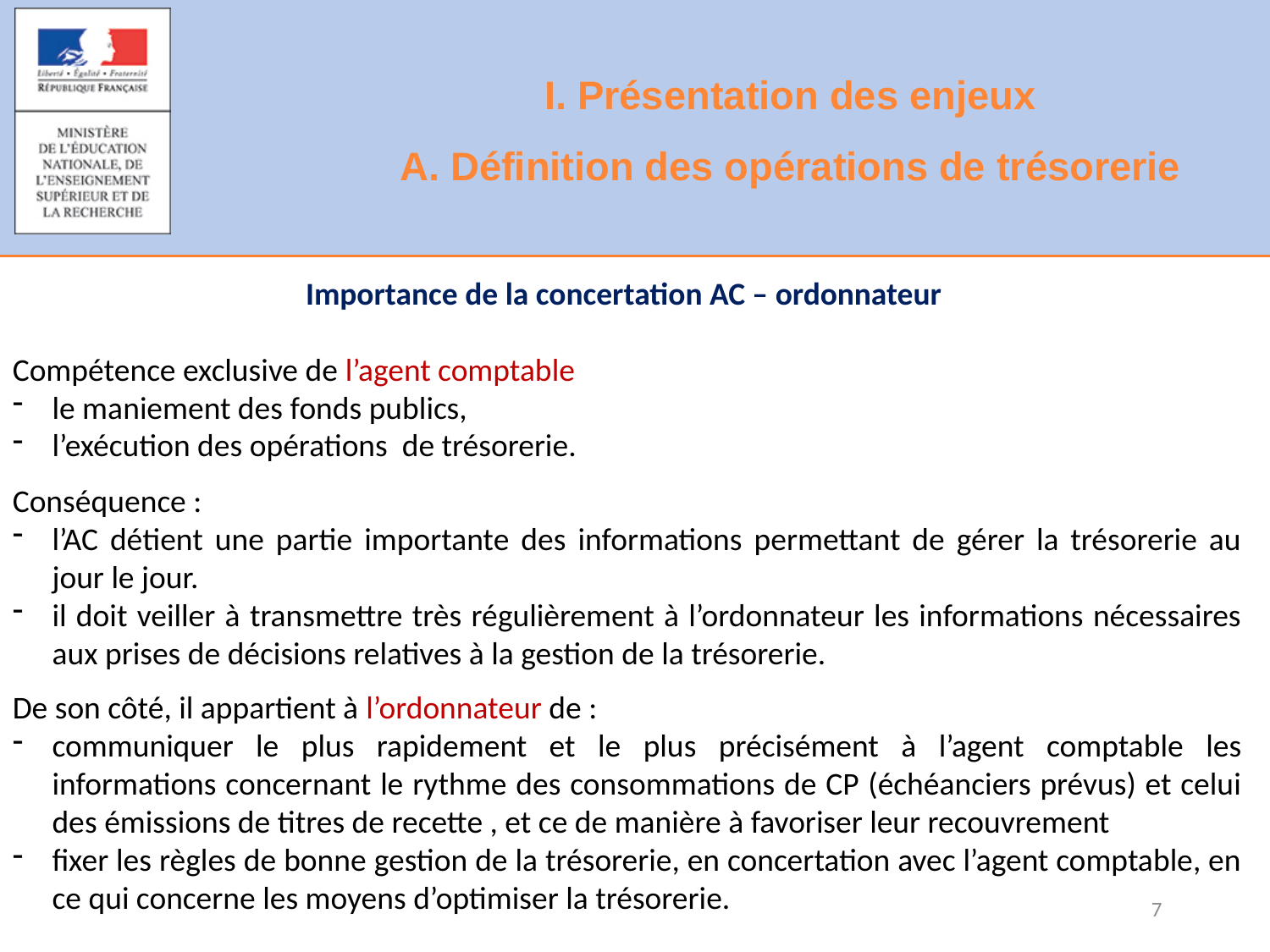

# I. Présentation des enjeux A. Définition des opérations de trésorerie
Importance de la concertation AC – ordonnateur

Compétence exclusive de l’agent comptable
le maniement des fonds publics,
l’exécution des opérations  de trésorerie.

Conséquence :
l’AC détient une partie importante des informations permettant de gérer la trésorerie au jour le jour.
il doit veiller à transmettre très régulièrement à l’ordonnateur les informations nécessaires aux prises de décisions relatives à la gestion de la trésorerie.

De son côté, il appartient à l’ordonnateur de :
communiquer le plus rapidement et le plus précisément à l’agent comptable les informations concernant le rythme des consommations de CP (échéanciers prévus) et celui des émissions de titres de recette , et ce de manière à favoriser leur recouvrement
fixer les règles de bonne gestion de la trésorerie, en concertation avec l’agent comptable, en ce qui concerne les moyens d’optimiser la trésorerie.
7